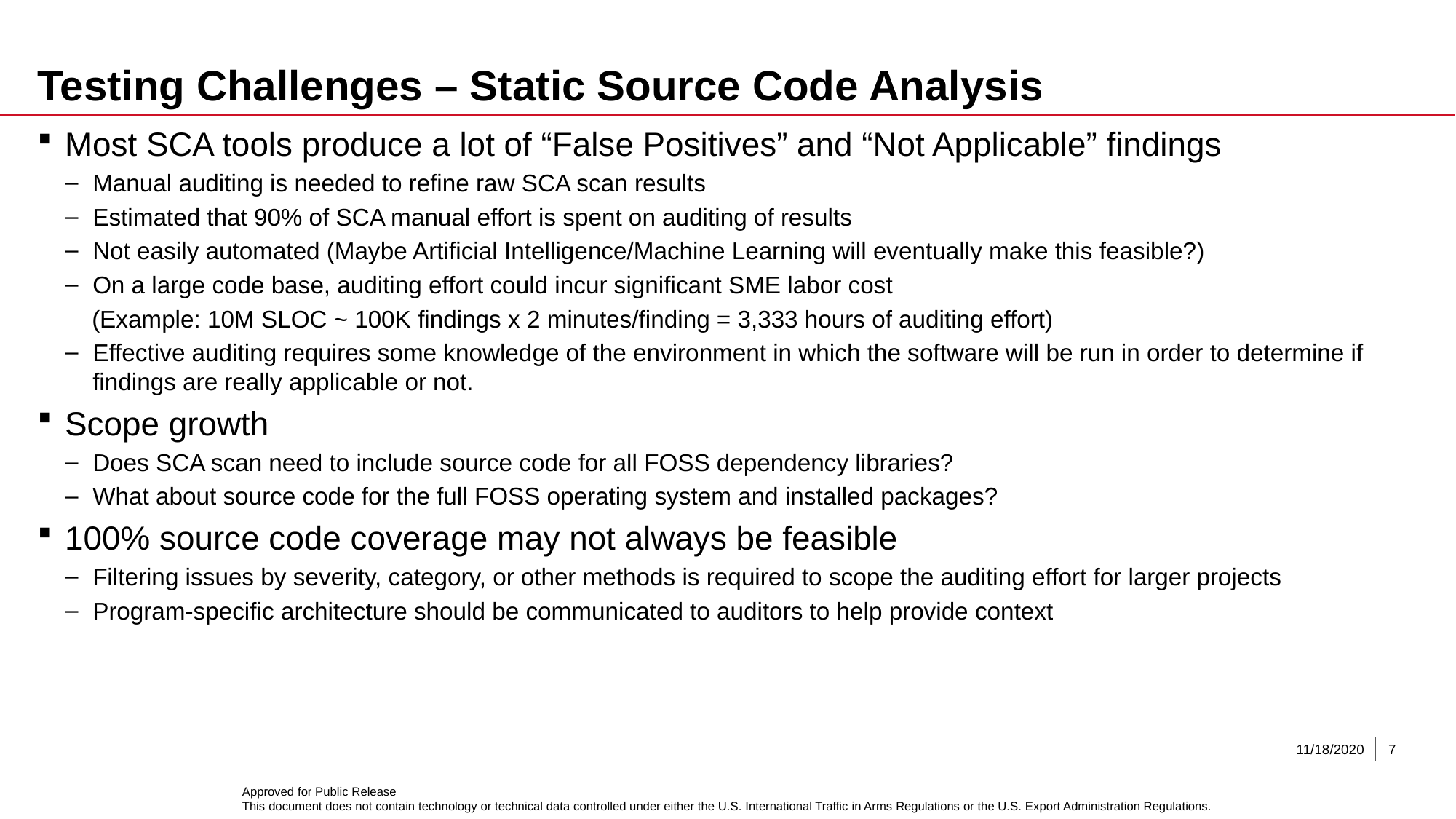

# Testing Challenges – Static Source Code Analysis
Most SCA tools produce a lot of “False Positives” and “Not Applicable” findings
Manual auditing is needed to refine raw SCA scan results
Estimated that 90% of SCA manual effort is spent on auditing of results
Not easily automated (Maybe Artificial Intelligence/Machine Learning will eventually make this feasible?)
On a large code base, auditing effort could incur significant SME labor cost
    (Example: 10M SLOC ~ 100K findings x 2 minutes/finding = 3,333 hours of auditing effort)
Effective auditing requires some knowledge of the environment in which the software will be run in order to determine if findings are really applicable or not.
Scope growth
Does SCA scan need to include source code for all FOSS dependency libraries?
What about source code for the full FOSS operating system and installed packages?
100% source code coverage may not always be feasible
Filtering issues by severity, category, or other methods is required to scope the auditing effort for larger projects
Program-specific architecture should be communicated to auditors to help provide context

11/18/2020
7
Approved for Public Release
This document does not contain technology or technical data controlled under either the U.S. International Traffic in Arms Regulations or the U.S. Export Administration Regulations.